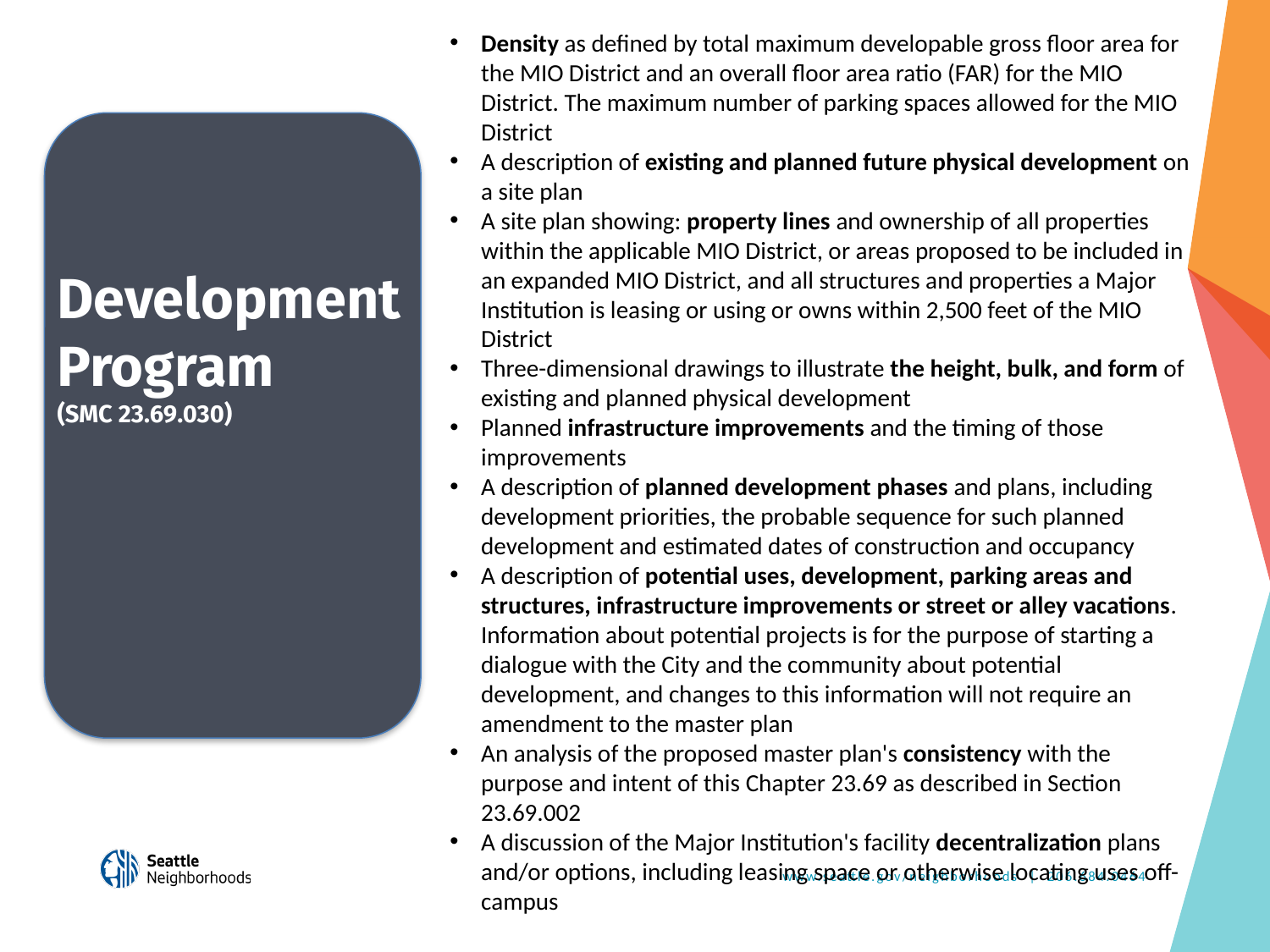

Density as defined by total maximum developable gross floor area for the MIO District and an overall floor area ratio (FAR) for the MIO District. The maximum number of parking spaces allowed for the MIO District
A description of existing and planned future physical development on a site plan
A site plan showing: property lines and ownership of all properties within the applicable MIO District, or areas proposed to be included in an expanded MIO District, and all structures and properties a Major Institution is leasing or using or owns within 2,500 feet of the MIO District
Three-dimensional drawings to illustrate the height, bulk, and form of existing and planned physical development
Planned infrastructure improvements and the timing of those improvements
A description of planned development phases and plans, including development priorities, the probable sequence for such planned development and estimated dates of construction and occupancy
A description of potential uses, development, parking areas and structures, infrastructure improvements or street or alley vacations. Information about potential projects is for the purpose of starting a dialogue with the City and the community about potential development, and changes to this information will not require an amendment to the master plan
An analysis of the proposed master plan's consistency with the purpose and intent of this Chapter 23.69 as described in Section 23.69.002
A discussion of the Major Institution's facility decentralization plans and/or options, including leasing space or otherwise locating uses off-campus

# Development Program (SMC 23.69.030)